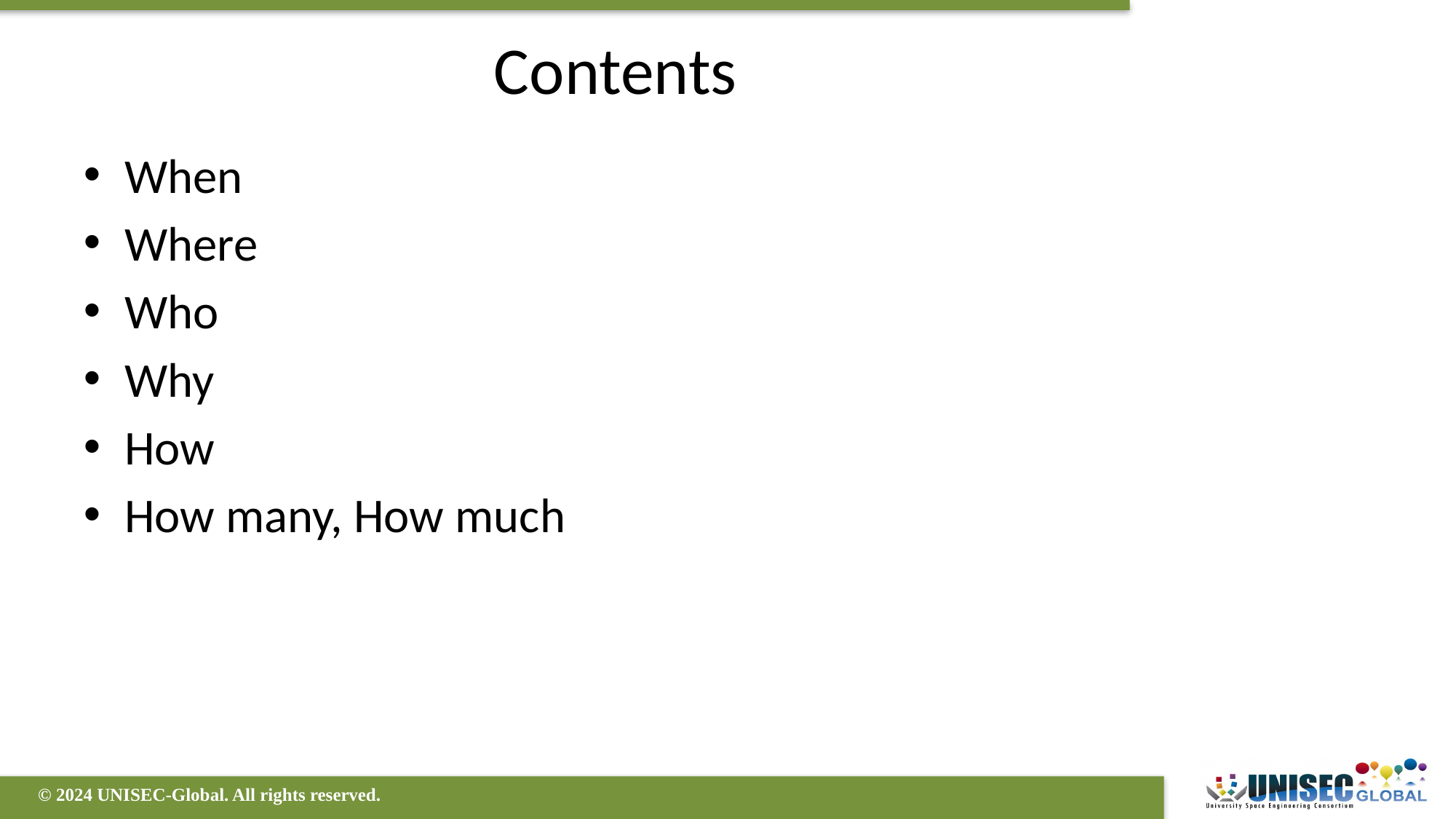

# Contents
When
Where
Who
Why
How
How many, How much